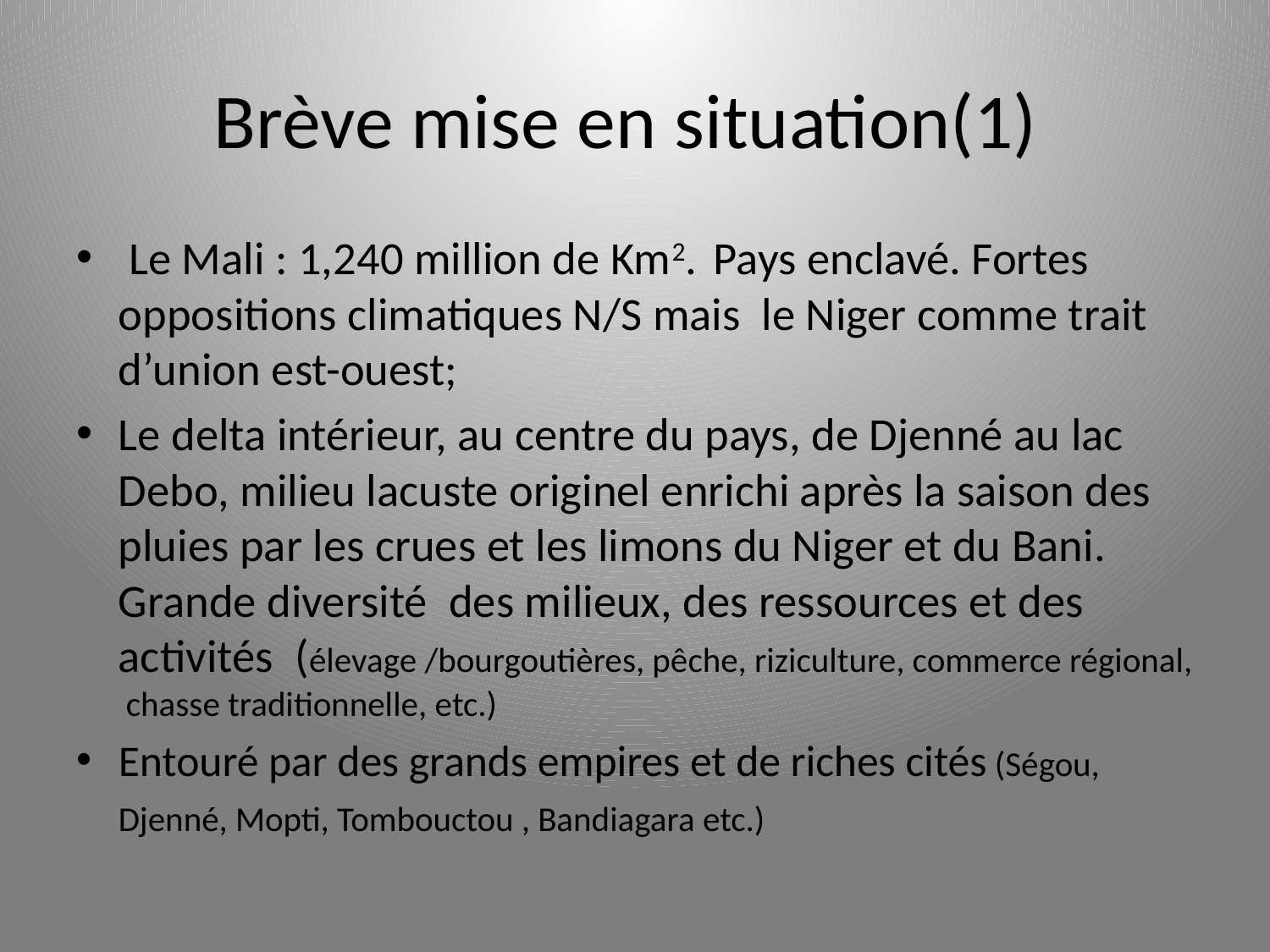

# Brève mise en situation(1)
 Le Mali : 1,240 million de Km2.  Pays enclavé. Fortes oppositions climatiques N/S mais  le Niger comme trait d’union est-ouest;
Le delta intérieur, au centre du pays, de Djenné au lac Debo, milieu lacuste originel enrichi après la saison des pluies par les crues et les limons du Niger et du Bani. Grande diversité  des milieux, des ressources et des activités  (élevage /bourgoutières, pêche, riziculture, commerce régional,  chasse traditionnelle, etc.)
Entouré par des grands empires et de riches cités (Ségou, Djenné, Mopti, Tombouctou , Bandiagara etc.)